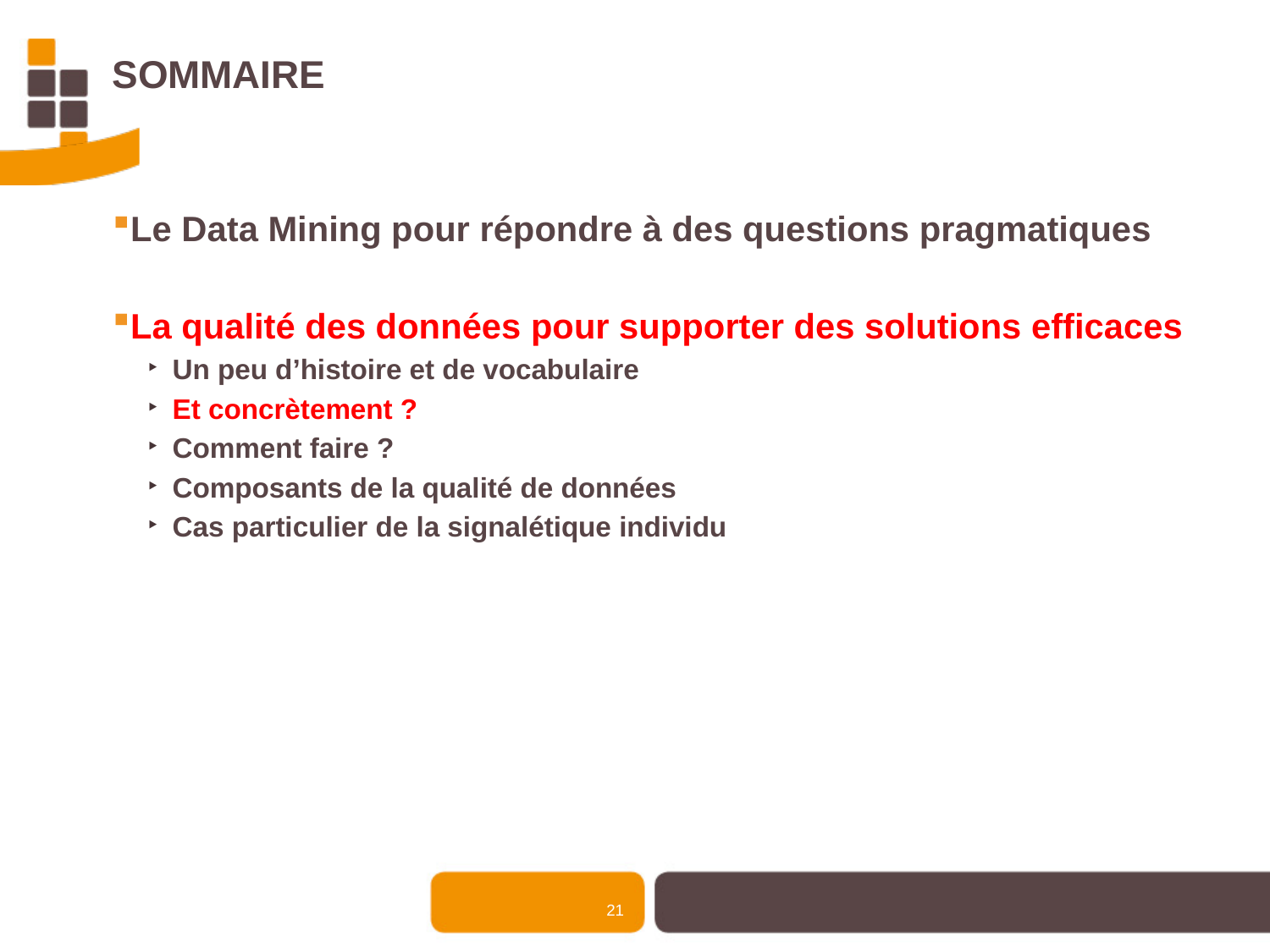

# Sommaire
Le Data Mining pour répondre à des questions pragmatiques

La qualité des données pour supporter des solutions efficaces
Un peu d’histoire et de vocabulaire
Et concrètement ?
Comment faire ?
Composants de la qualité de données
Cas particulier de la signalétique individu

21